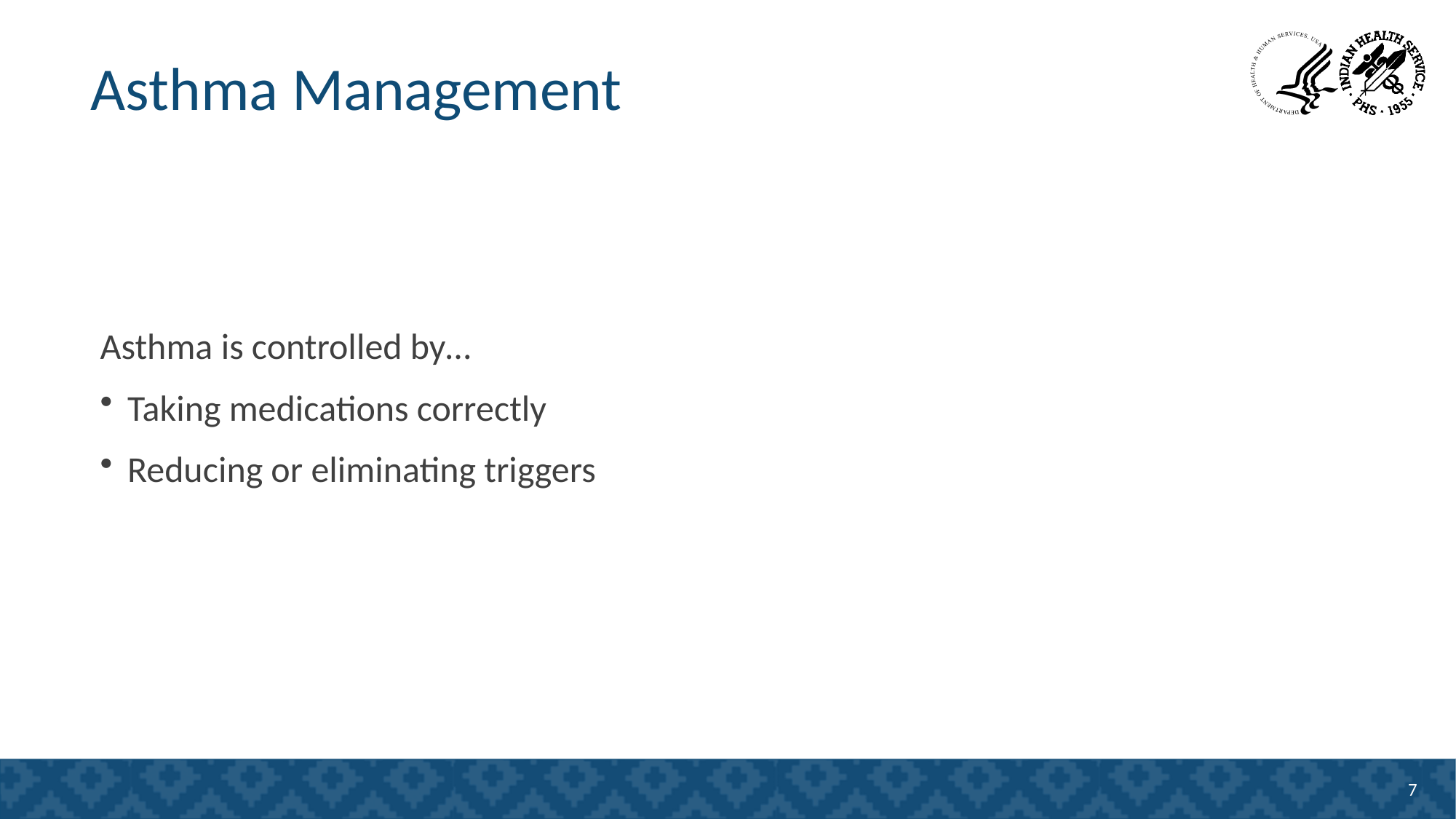

# Asthma Management

Asthma is controlled by…​

Taking medications correctly​

Reducing or eliminating triggers​